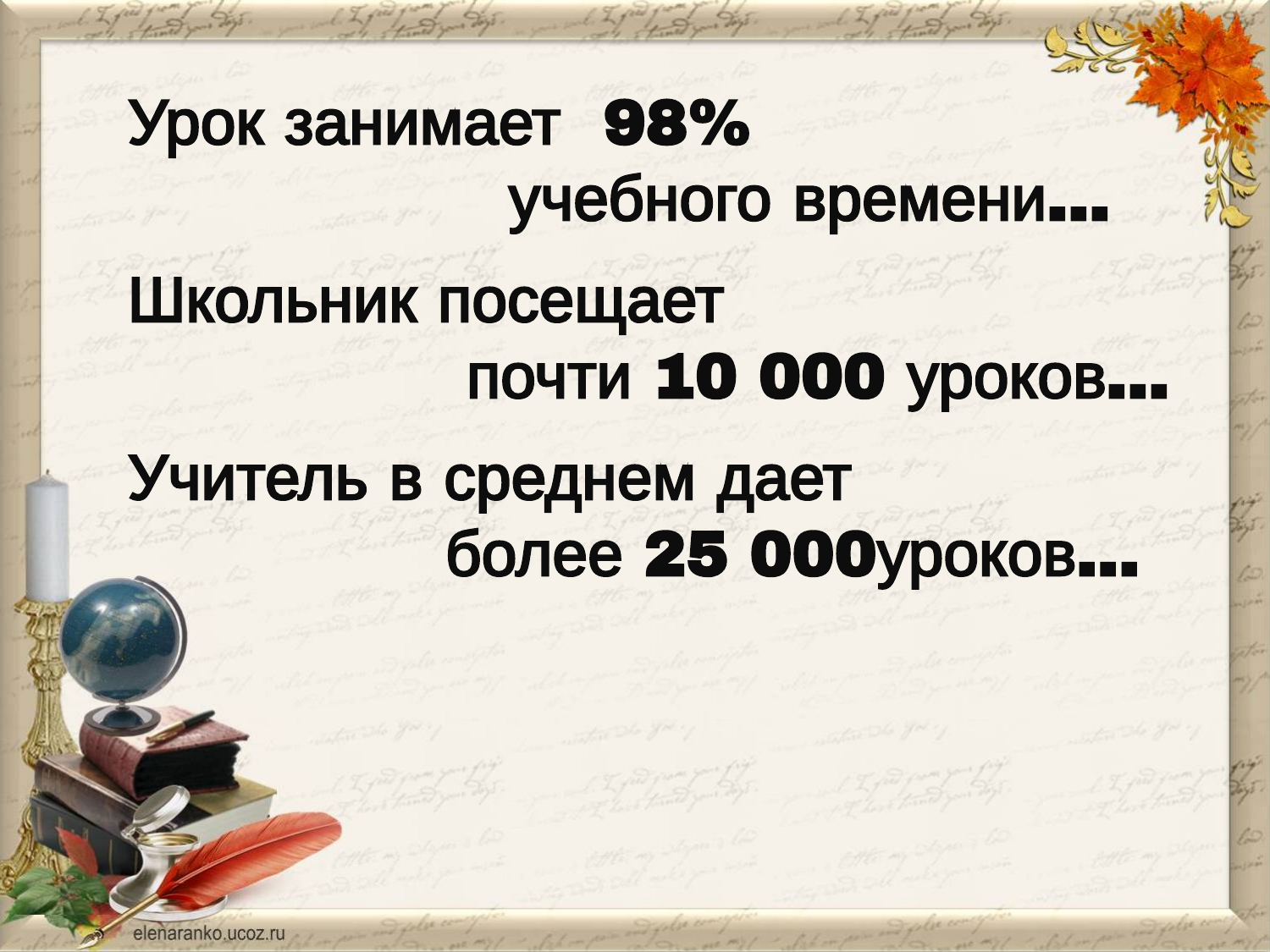

# Урок занимает  98% учебного времени… Школьник посещает почти 10 000 уроков… Учитель в среднем дает более 25 000уроков…